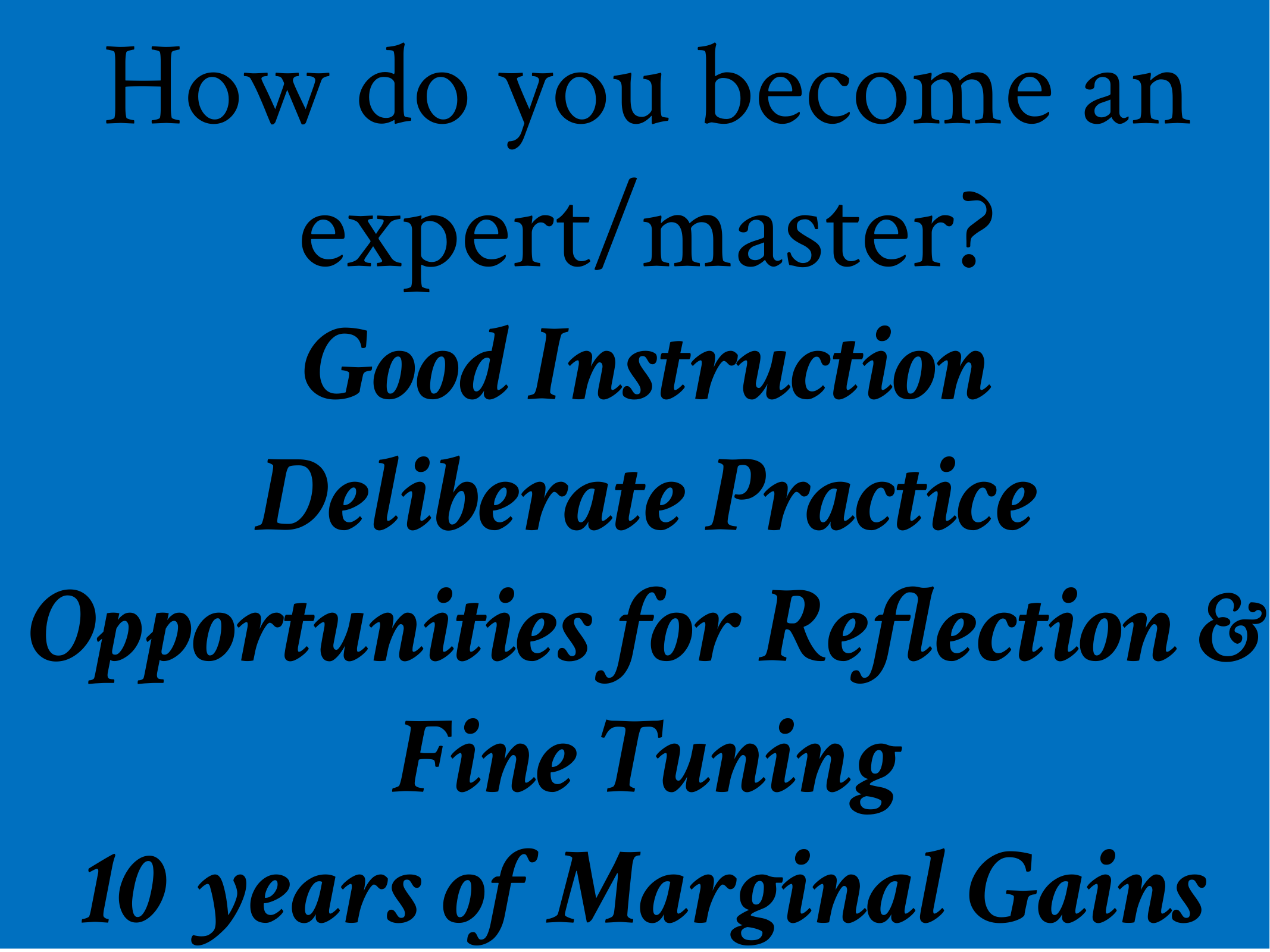

How do you become an expert/master?
Good Instruction
Deliberate Practice
Opportunities for Reflection & Fine Tuning
10 years of Marginal Gains